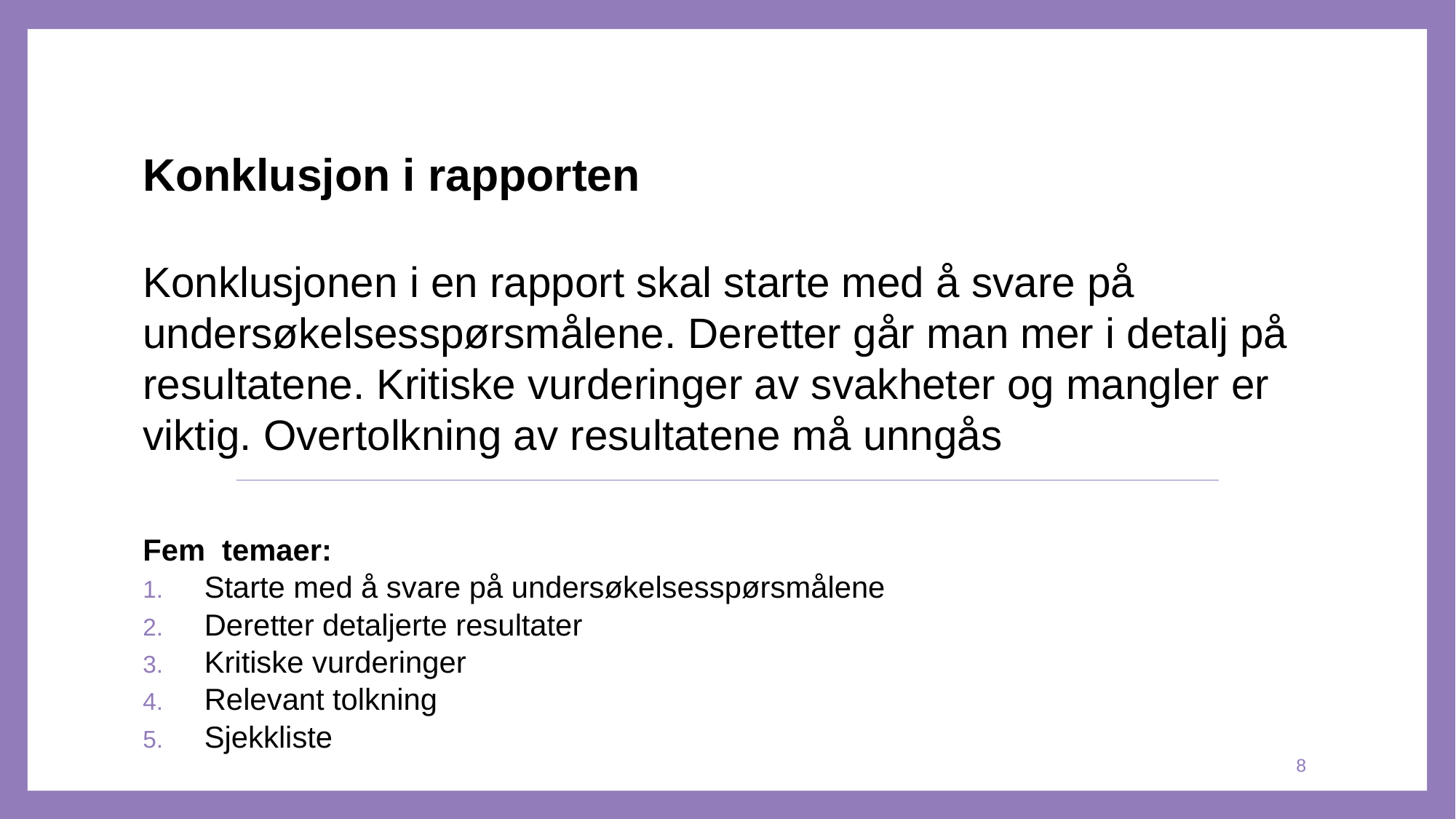

# Konklusjon i rapporten Konklusjonen i en rapport skal starte med å svare på undersøkelsesspørsmålene. Deretter går man mer i detalj på resultatene. Kritiske vurderinger av svakheter og mangler er viktig. Overtolkning av resultatene må unngås
Fem  temaer:
Starte med å svare på undersøkelsesspørsmålene
Deretter detaljerte resultater
Kritiske vurderinger
Relevant tolkning
Sjekkliste
8